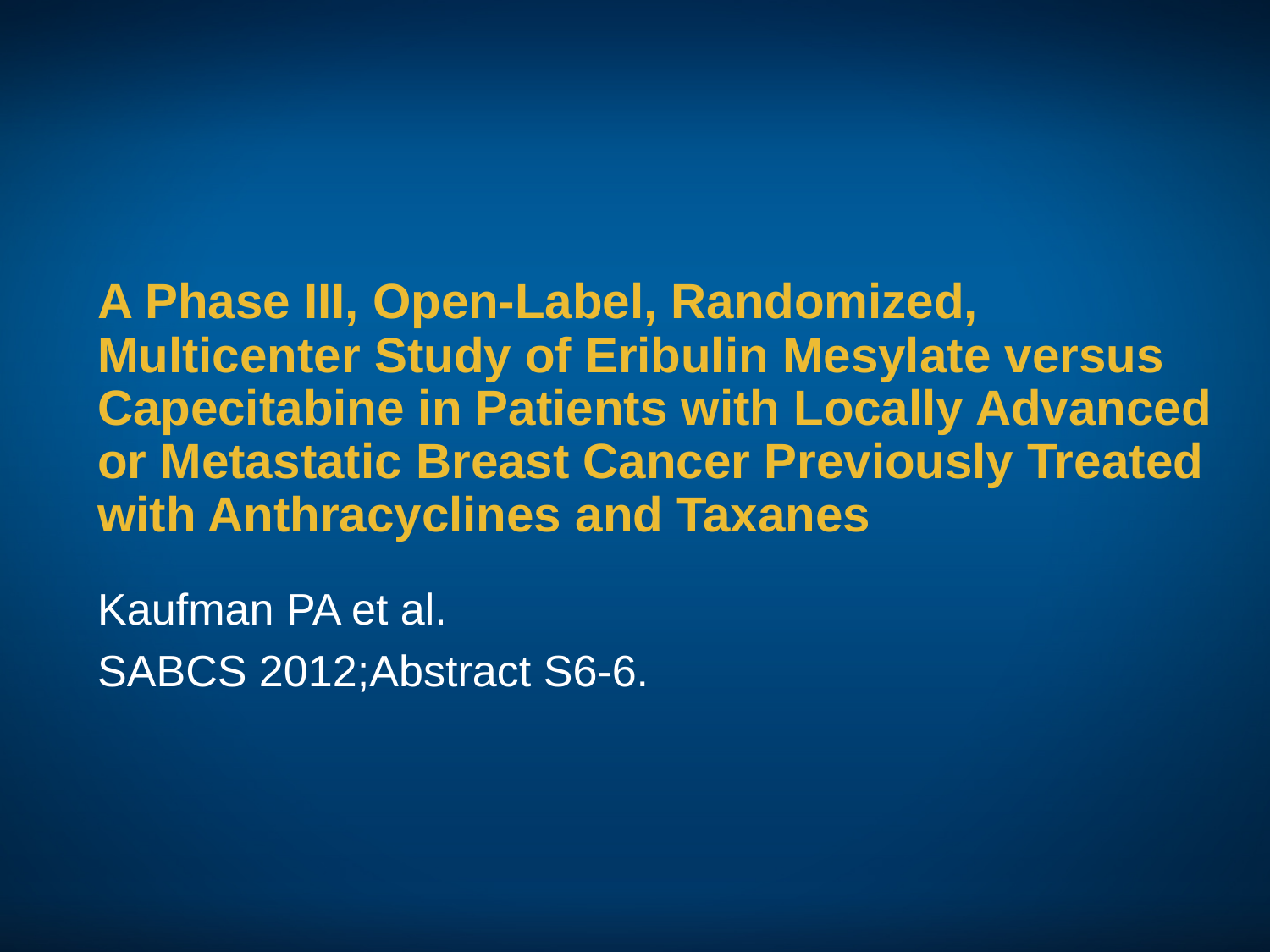

# A Phase III, Open-Label, Randomized, Multicenter Study of Eribulin Mesylate versus Capecitabine in Patients with Locally Advanced or Metastatic Breast Cancer Previously Treated with Anthracyclines and Taxanes
Kaufman PA et al.
SABCS 2012;Abstract S6-6.